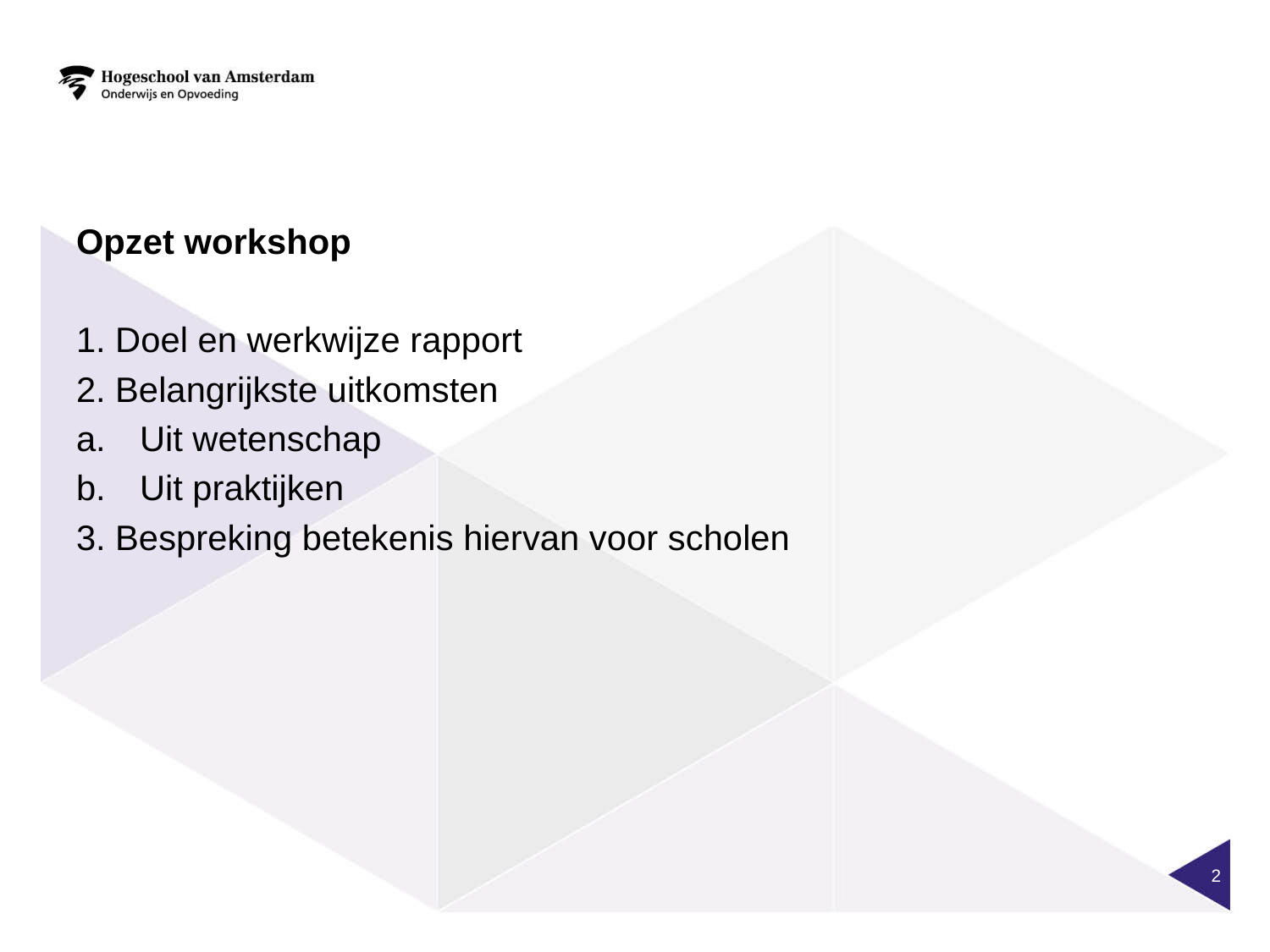

Opzet workshop

1. Doel en werkwijze rapport
2. Belangrijkste uitkomsten
Uit wetenschap
Uit praktijken
3. Bespreking betekenis hiervan voor scholen
2